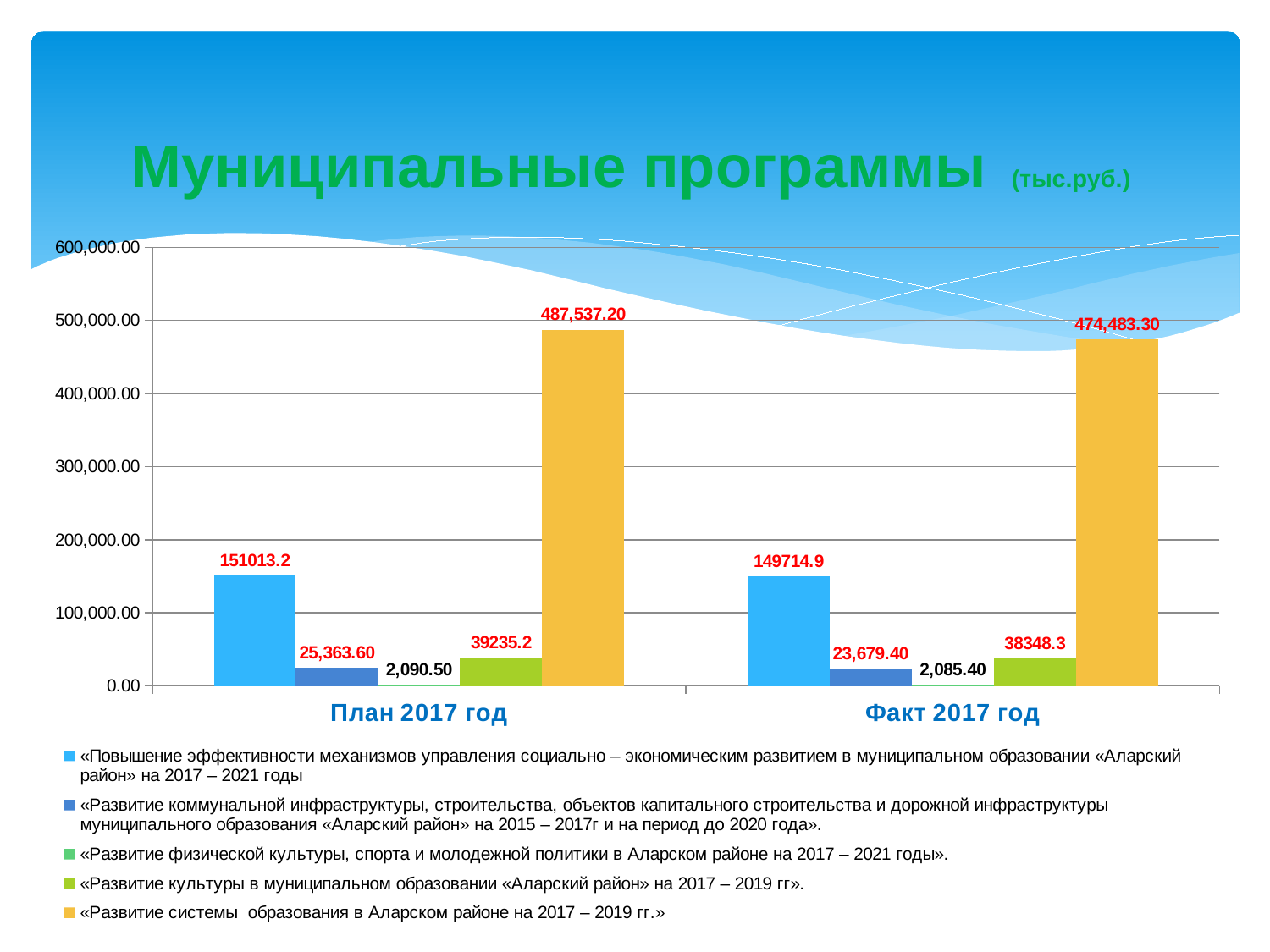

# Муниципальные программы 								(тыс.руб.)

### Chart

| Category | «Повышение эффективности механизмов управления социально – экономическим развитием в муниципальном образовании «Аларский район» на 2017 – 2021 годы | «Развитие коммунальной инфраструктуры, строительства, объектов капитального строительства и дорожной инфраструктуры муниципального образования «Аларский район» на 2015 – 2017г и на период до 2020 года». | «Развитие физической культуры, спорта и молодежной политики в Аларском районе на 2017 – 2021 годы». | «Развитие культуры в муниципальном образовании «Аларский район» на 2017 – 2019 гг». | «Развитие системы  образования в Аларском районе на 2017 – 2019 гг.» |
|---|---|---|---|---|---|
| План 2017 год | 151013.2 | 25363.59999999996 | 2090.5 | 39235.2 | 487537.2 |
| Факт 2017 год | 149714.9 | 23679.4 | 2085.4 | 38348.3 | 474483.3 |